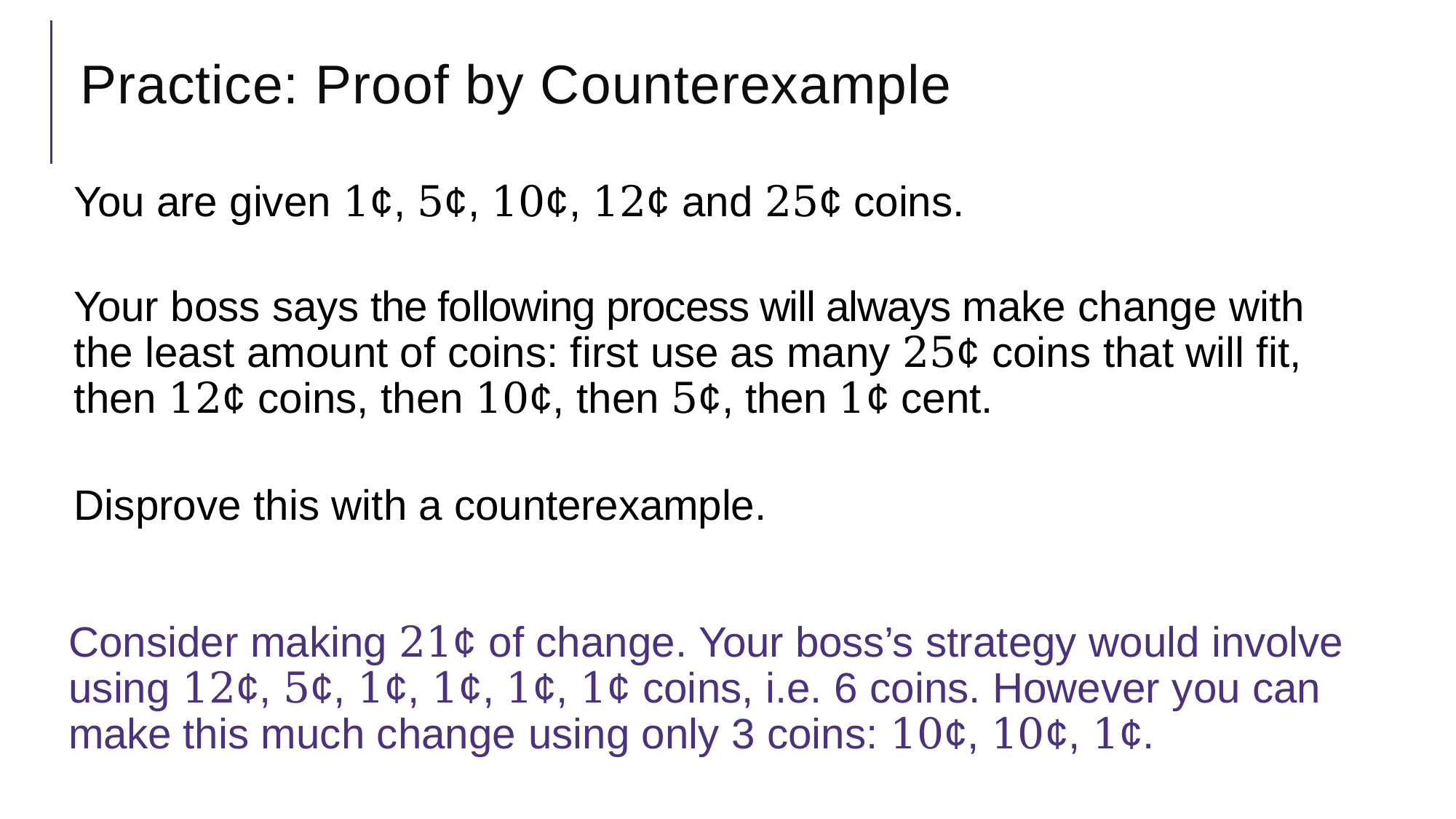

# Practice: Proof by Counterexample
You are given 1¢, 5¢, 10¢, 12¢ and 25¢ coins.

Your boss says the following process will always make change with the least amount of coins: first use as many 25¢ coins that will fit, then 12¢ coins, then 10¢, then 5¢, then 1¢ cent.
Disprove this with a counterexample.
Consider making 21¢ of change. Your boss’s strategy would involve using 12¢, 5¢, 1¢, 1¢, 1¢, 1¢ coins, i.e. 6 coins. However you can make this much change using only 3 coins: 10¢, 10¢, 1¢.